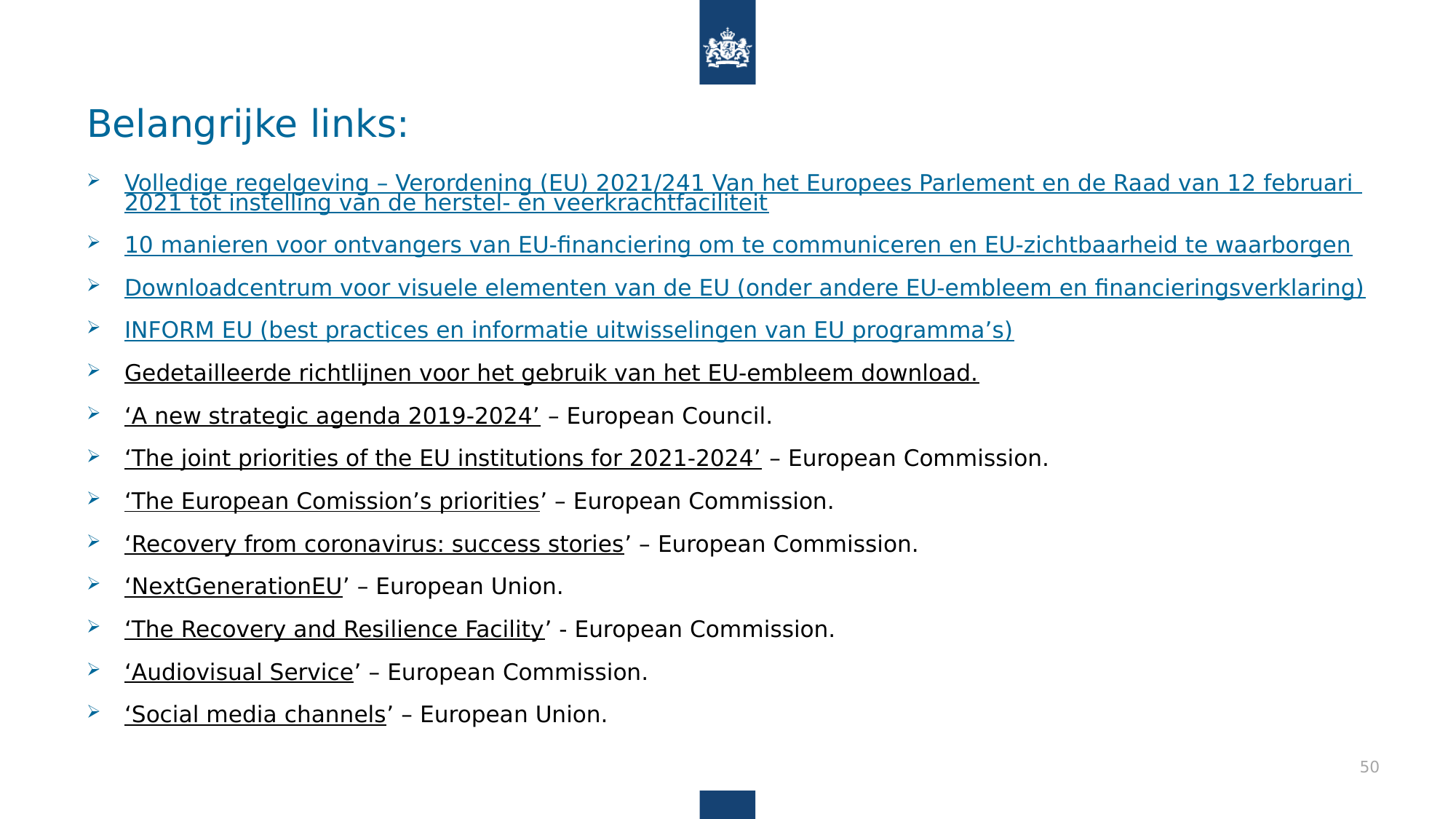

# Belangrijke links:
Volledige regelgeving – Verordening (EU) 2021/241 Van het Europees Parlement en de Raad van 12 februari 2021 tot instelling van de herstel- en veerkrachtfaciliteit
10 manieren voor ontvangers van EU-financiering om te communiceren en EU-zichtbaarheid te waarborgen
Downloadcentrum voor visuele elementen van de EU (onder andere EU-embleem en financieringsverklaring)
INFORM EU (best practices en informatie uitwisselingen van EU programma’s)
Gedetailleerde richtlijnen voor het gebruik van het EU-embleem download.
‘A new strategic agenda 2019-2024’ – European Council.
‘The joint priorities of the EU institutions for 2021-2024’ – European Commission.
‘The European Comission’s priorities’ – European Commission.
‘Recovery from coronavirus: success stories’ – European Commission.
‘NextGenerationEU’ – European Union.
‘The Recovery and Resilience Facility’ - European Commission.
‘Audiovisual Service’ – European Commission.
‘Social media channels’ – European Union.

50